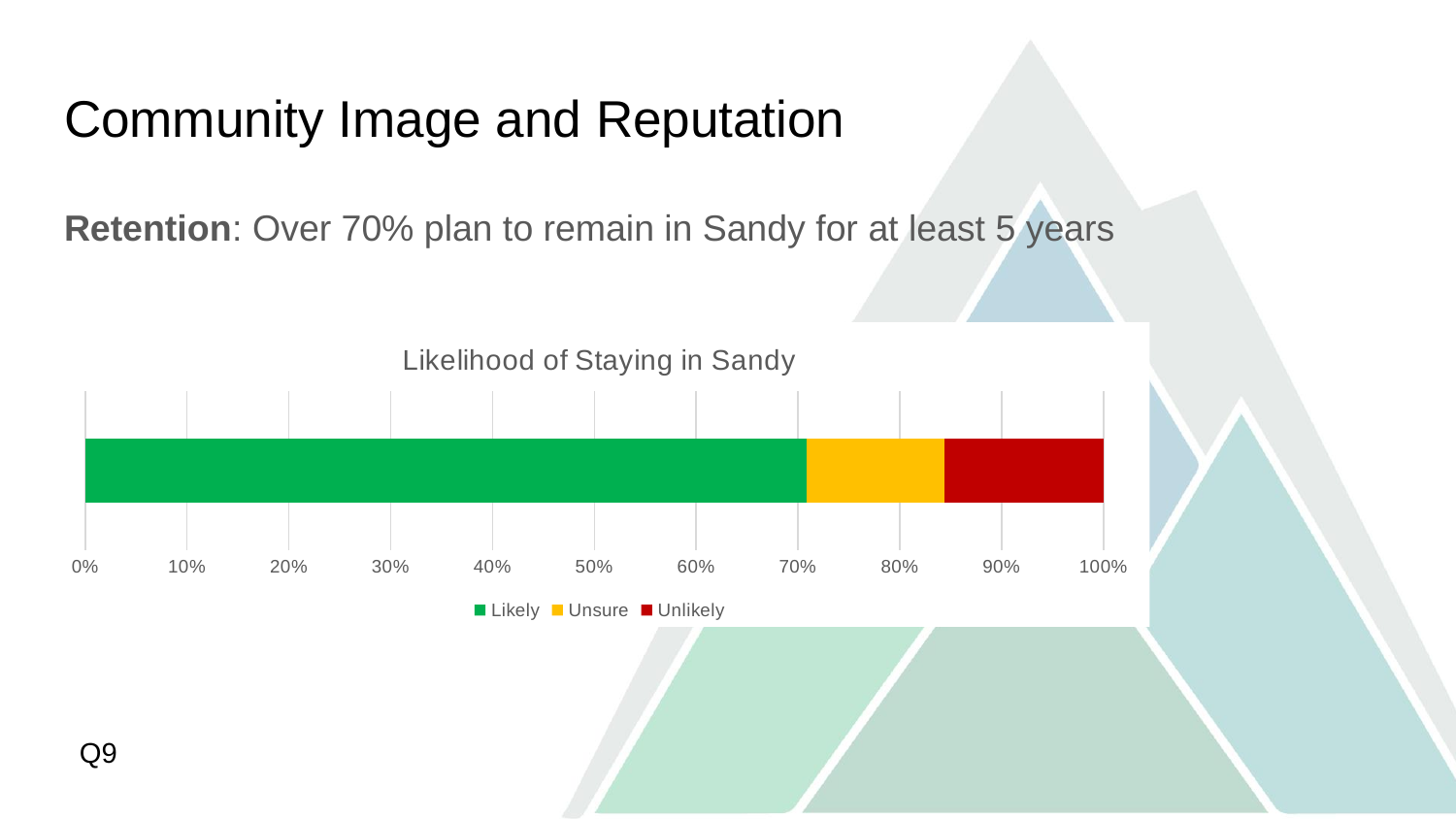

# Community Image and Reputation
Retention: Over 70% plan to remain in Sandy for at least 5 years

### Chart: Likelihood of Staying in Sandy

| Category | Likely | Unsure | Unlikely |
|---|---|---|---|
Q9